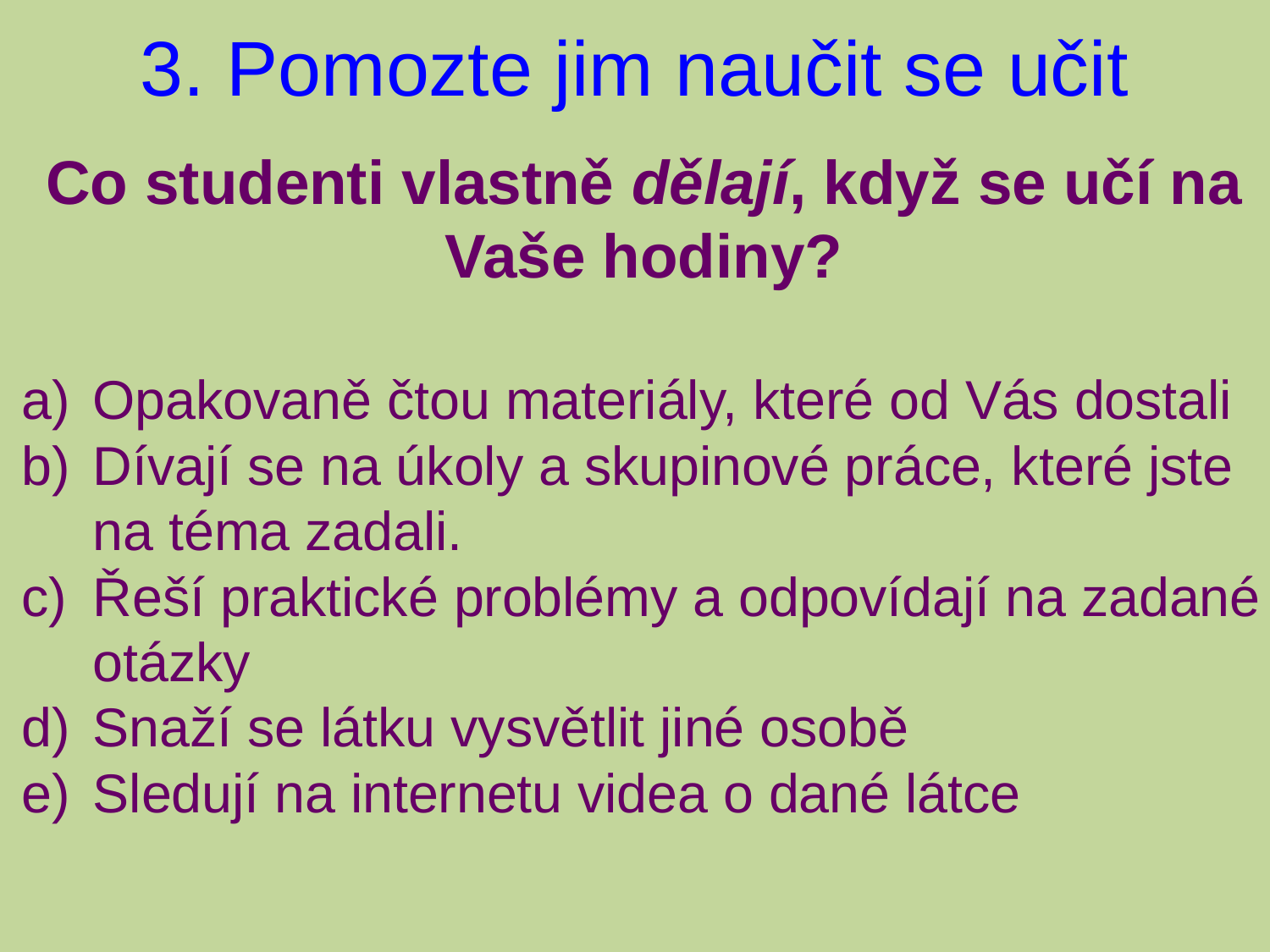

# 3. Pomozte jim naučit se učit
Co studenti vlastně dělají, když se učí na Vaše hodiny?

Opakovaně čtou materiály, které od Vás dostali
Dívají se na úkoly a skupinové práce, které jste na téma zadali.
Řeší praktické problémy a odpovídají na zadané otázky
Snaží se látku vysvětlit jiné osobě
Sledují na internetu videa o dané látce